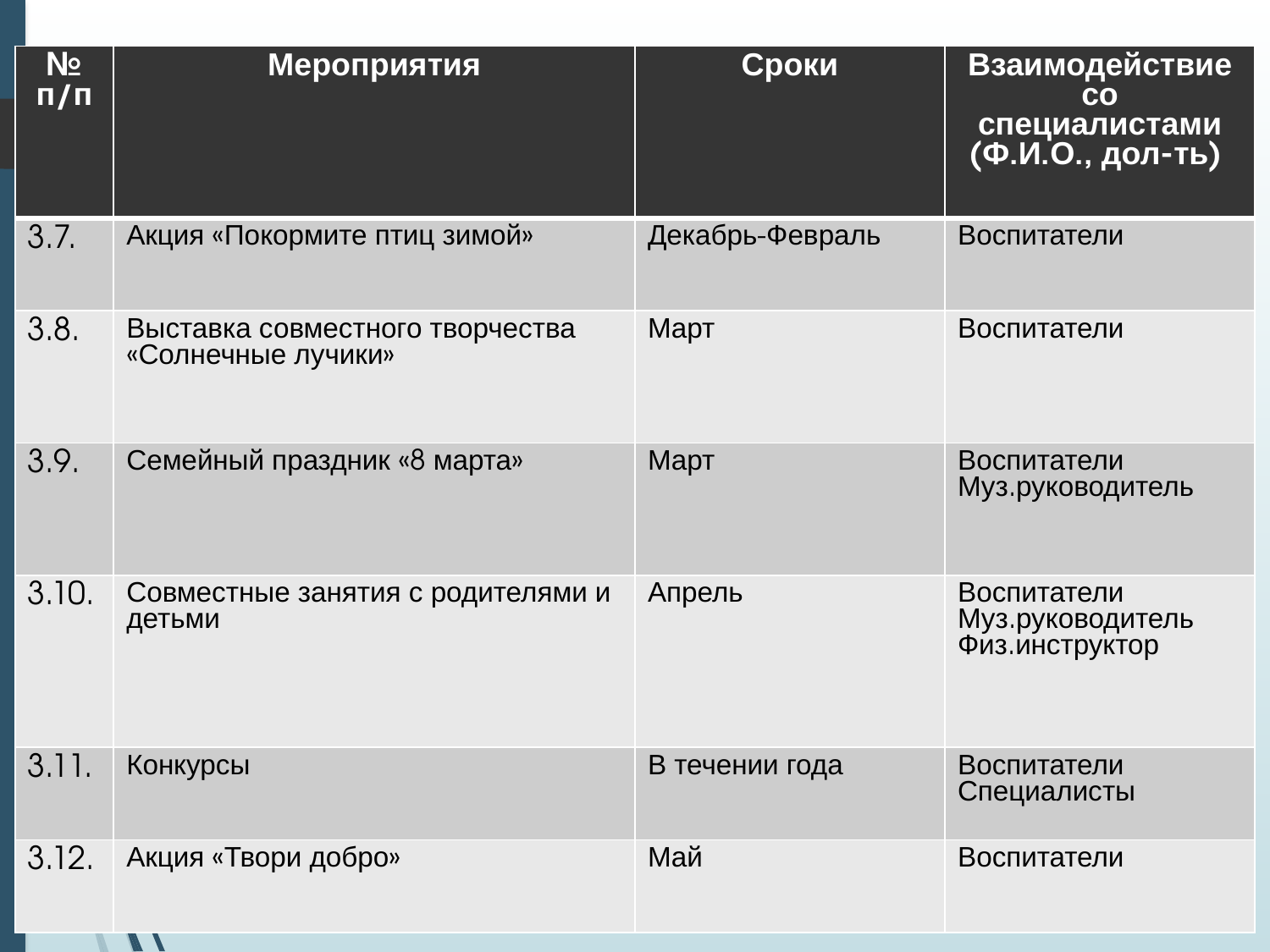

| № п/п | Мероприятия | Сроки | Взаимодействие со специалистами (Ф.И.О., дол-ть) |
| --- | --- | --- | --- |
| 3.7. | Акция «Покормите птиц зимой» | Декабрь-Февраль | Воспитатели |
| 3.8. | Выставка совместного творчества «Солнечные лучики» | Март | Воспитатели |
| 3.9. | Семейный праздник «8 марта» | Март | Воспитатели Муз.руководитель |
| 3.10. | Совместные занятия с родителями и детьми | Апрель | Воспитатели Муз.руководитель Физ.инструктор |
| 3.11. | Конкурсы | В течении года | Воспитатели Специалисты |
| 3.12. | Акция «Твори добро» | Май | Воспитатели |
#